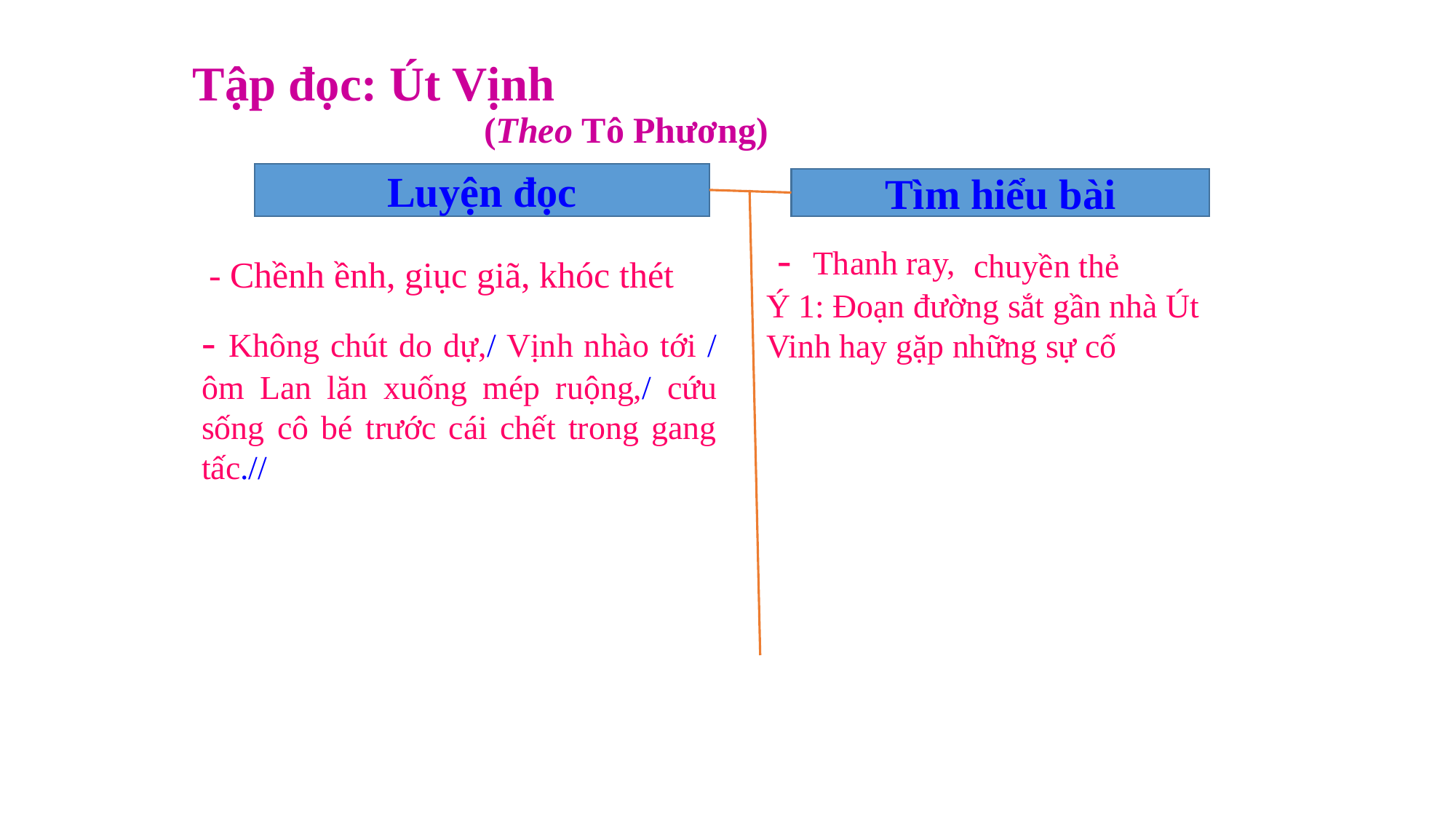

# Tập đọc: Út Vịnh (Theo Tô Phương)
Luyện đọc
Tìm hiểu bài
-  Thanh ray,
chuyền thẻ
      - Chềnh ềnh, giục giã, khóc thét
Ý 1: Đoạn đường sắt gần nhà Út Vinh hay gặp những sự cố
- Không chút do dự,/ Vịnh nhào tới / ôm Lan lăn xuống mép ruộng,/ cứu sống cô bé trước cái chết trong gang tấc.//